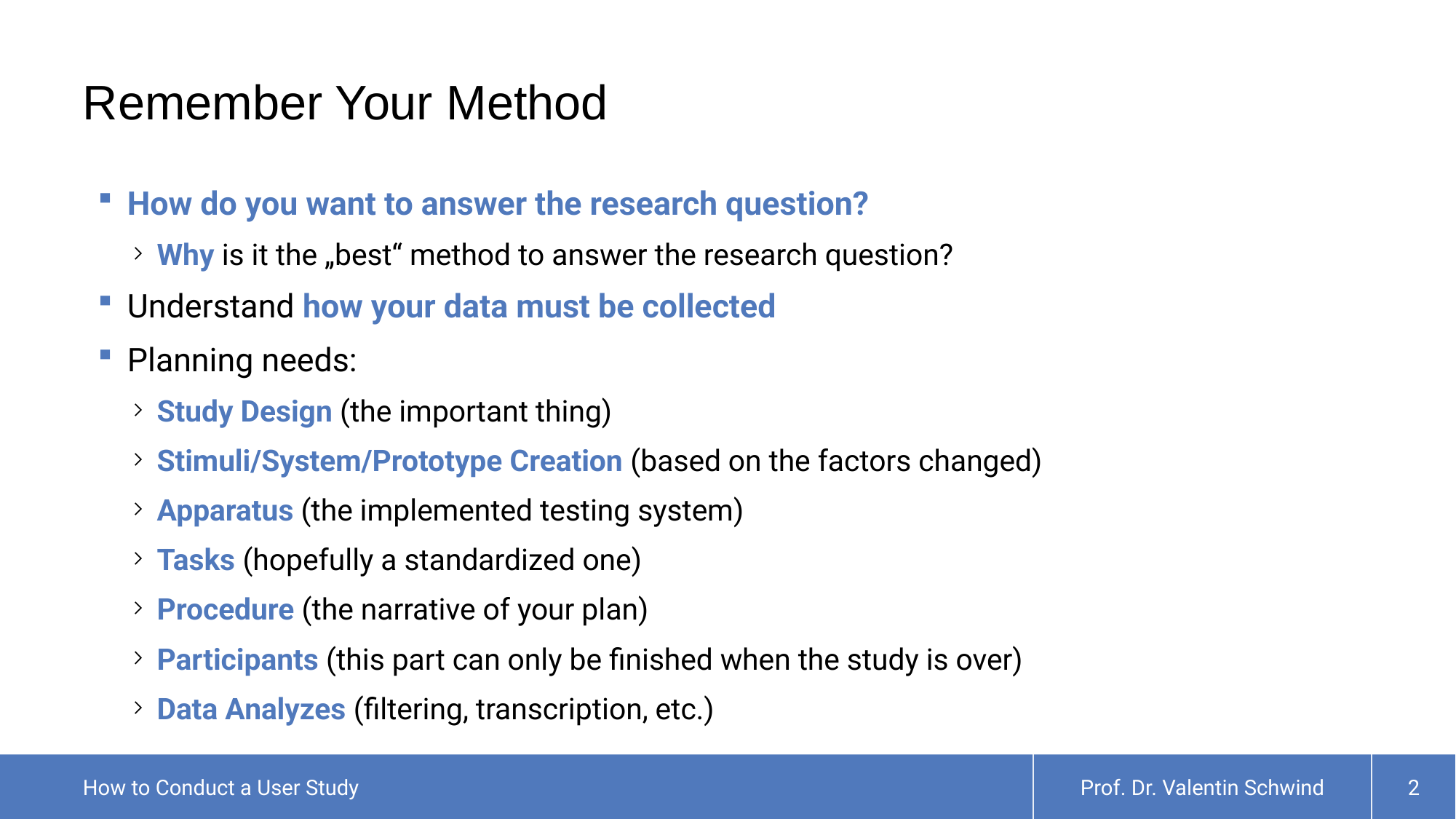

# Remember Your Method
How do you want to answer the research question?
Why is it the „best“ method to answer the research question?
Understand how your data must be collected
Planning needs:
Study Design (the important thing)
Stimuli/System/Prototype Creation (based on the factors changed)
Apparatus (the implemented testing system)
Tasks (hopefully a standardized one)
Procedure (the narrative of your plan)
Participants (this part can only be finished when the study is over)
Data Analyzes (filtering, transcription, etc.)
How to Conduct a User Study
Prof. Dr. Valentin Schwind
2